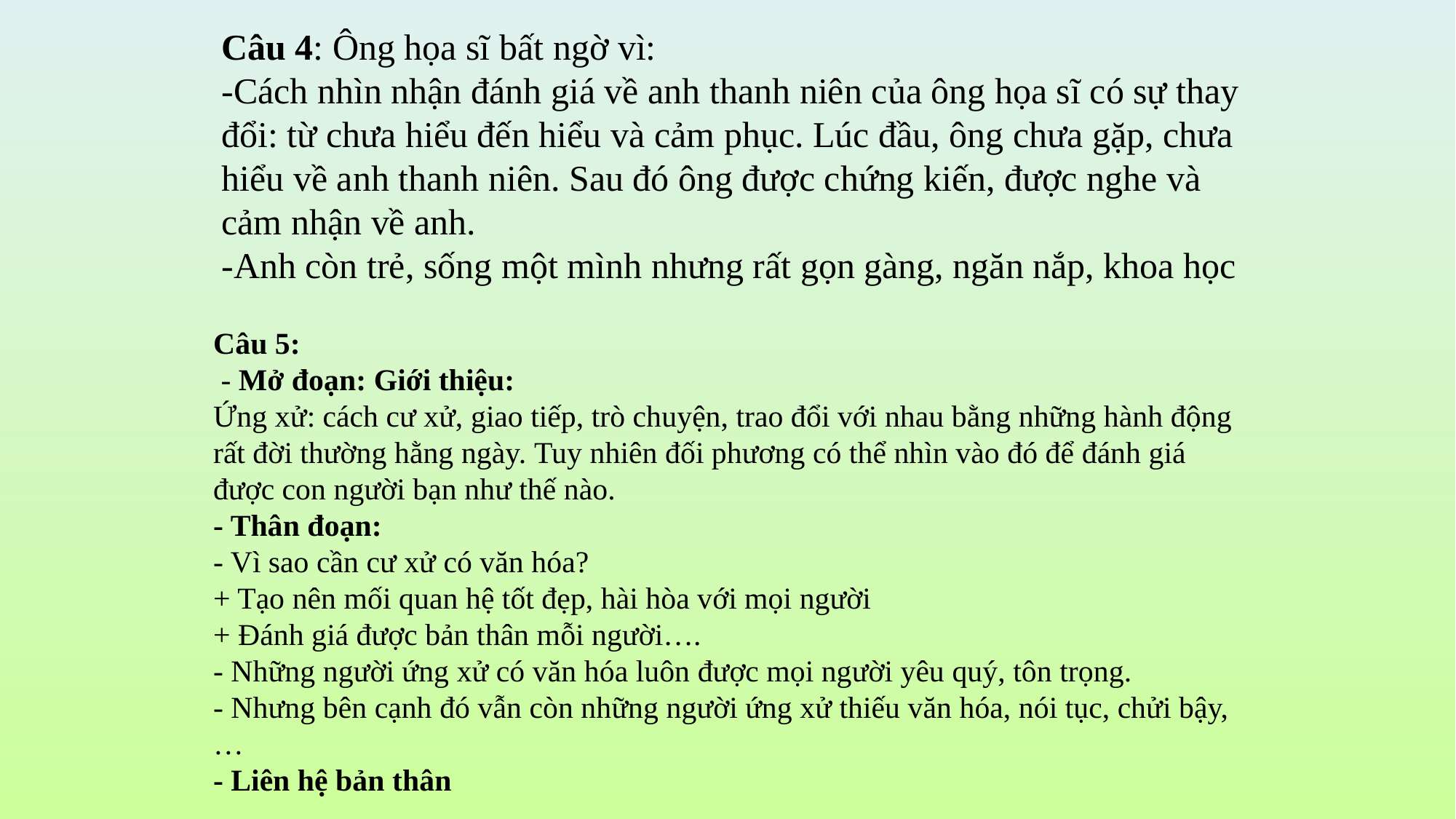

Câu 4: Ông họa sĩ bất ngờ vì:
-Cách nhìn nhận đánh giá về anh thanh niên của ông họa sĩ có sự thay đổi: từ chưa hiểu đến hiểu và cảm phục. Lúc đầu, ông chưa gặp, chưa hiểu về anh thanh niên. Sau đó ông được chứng kiến, được nghe và cảm nhận về anh.
-Anh còn trẻ, sống một mình nhưng rất gọn gàng, ngăn nắp, khoa học
Câu 5:
 - Mở đoạn: Giới thiệu:
Ứng xử: cách cư xử, giao tiếp, trò chuyện, trao đổi với nhau bằng những hành động rất đời thường hằng ngày. Tuy nhiên đối phương có thể nhìn vào đó để đánh giá được con người bạn như thế nào.
- Thân đoạn:
- Vì sao cần cư xử có văn hóa?
+ Tạo nên mối quan hệ tốt đẹp, hài hòa với mọi người
+ Đánh giá được bản thân mỗi người….
- Những người ứng xử có văn hóa luôn được mọi người yêu quý, tôn trọng.
- Nhưng bên cạnh đó vẫn còn những người ứng xử thiếu văn hóa, nói tục, chửi bậy,…
- Liên hệ bản thân